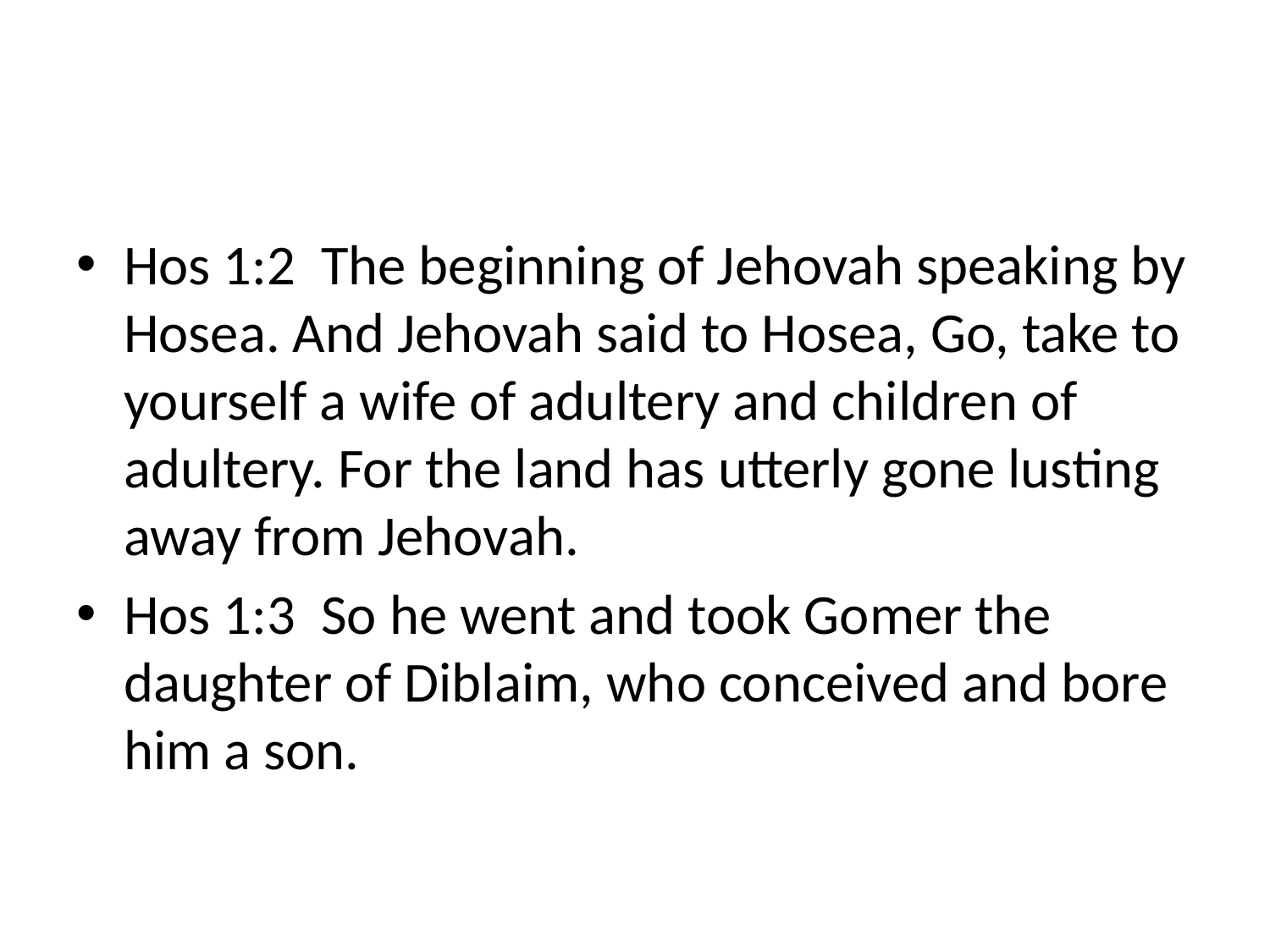

#
Hos 1:2  The beginning of Jehovah speaking by Hosea. And Jehovah said to Hosea, Go, take to yourself a wife of adultery and children of adultery. For the land has utterly gone lusting away from Jehovah.
Hos 1:3  So he went and took Gomer the daughter of Diblaim, who conceived and bore him a son.